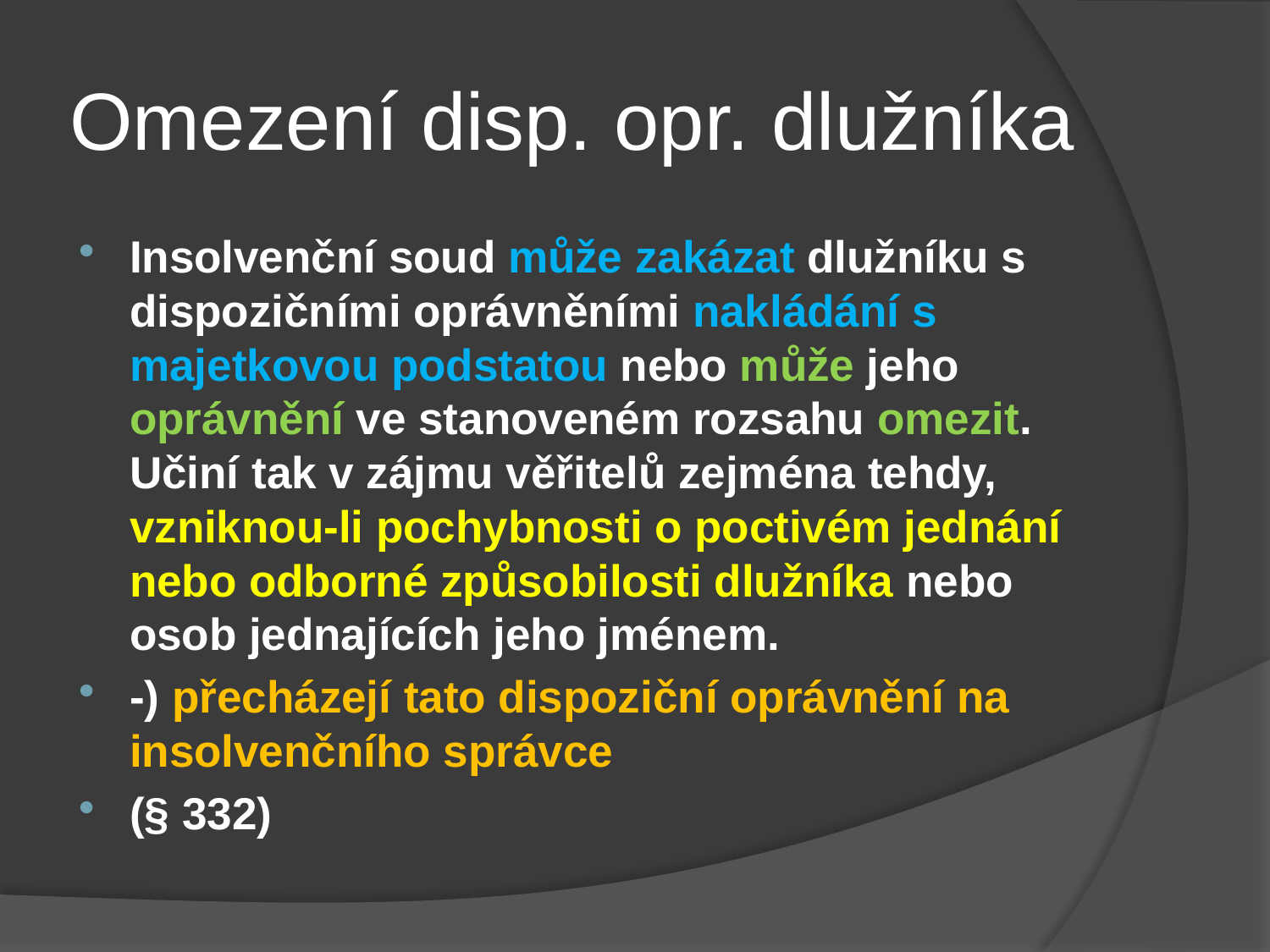

# Omezení disp. opr. dlužníka
Insolvenční soud může zakázat dlužníku s dispozičními oprávněními nakládání s majetkovou podstatou nebo může jeho oprávnění ve stanoveném rozsahu omezit. Učiní tak v zájmu věřitelů zejména tehdy, vzniknou-li pochybnosti o poctivém jednání nebo odborné způsobilosti dlužníka nebo osob jednajících jeho jménem.
-) přecházejí tato dispoziční oprávnění na insolvenčního správce
(§ 332)